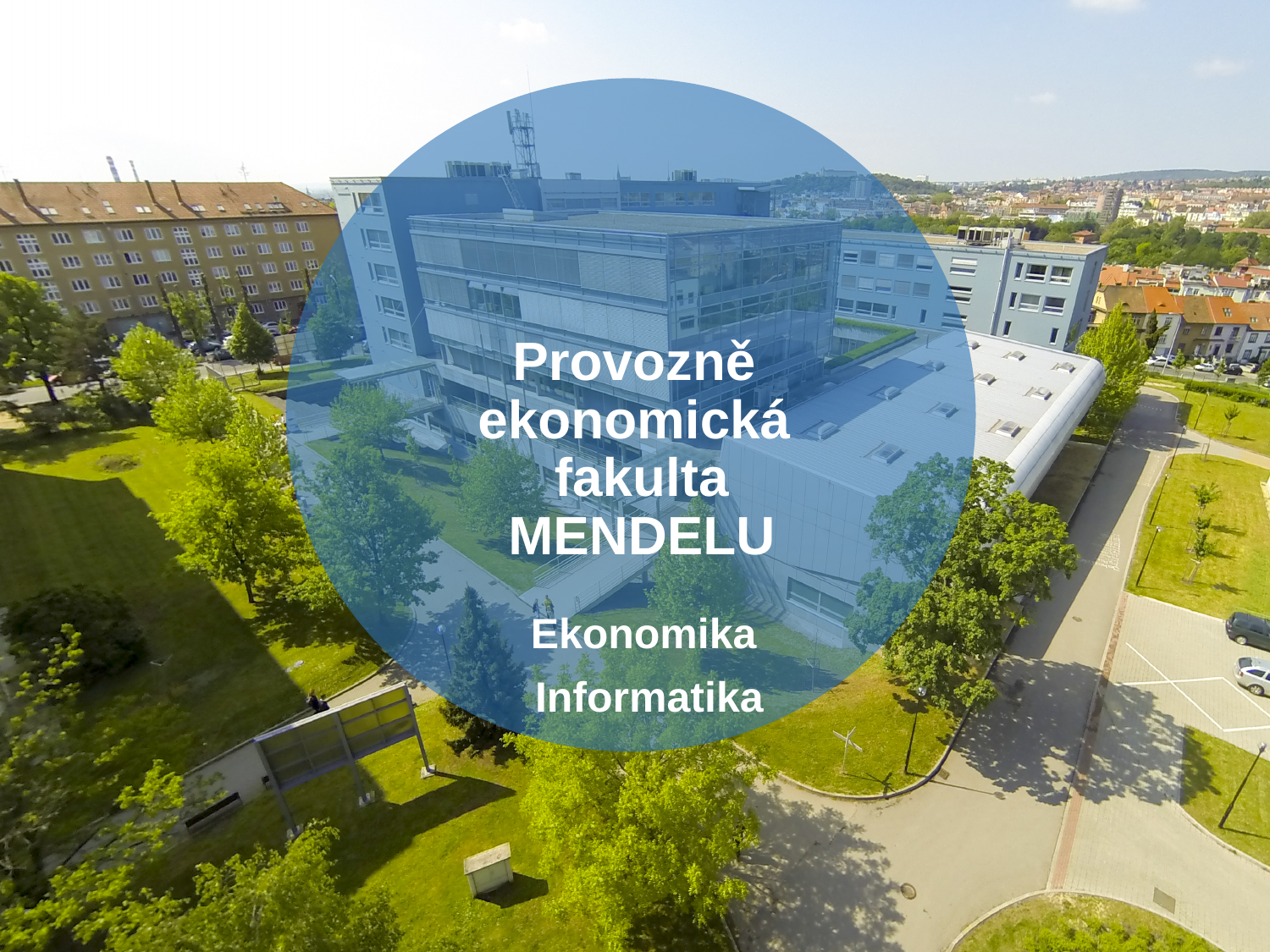

# Provozně ekonomická fakulta MENDELU
Ekonomika
Informatika